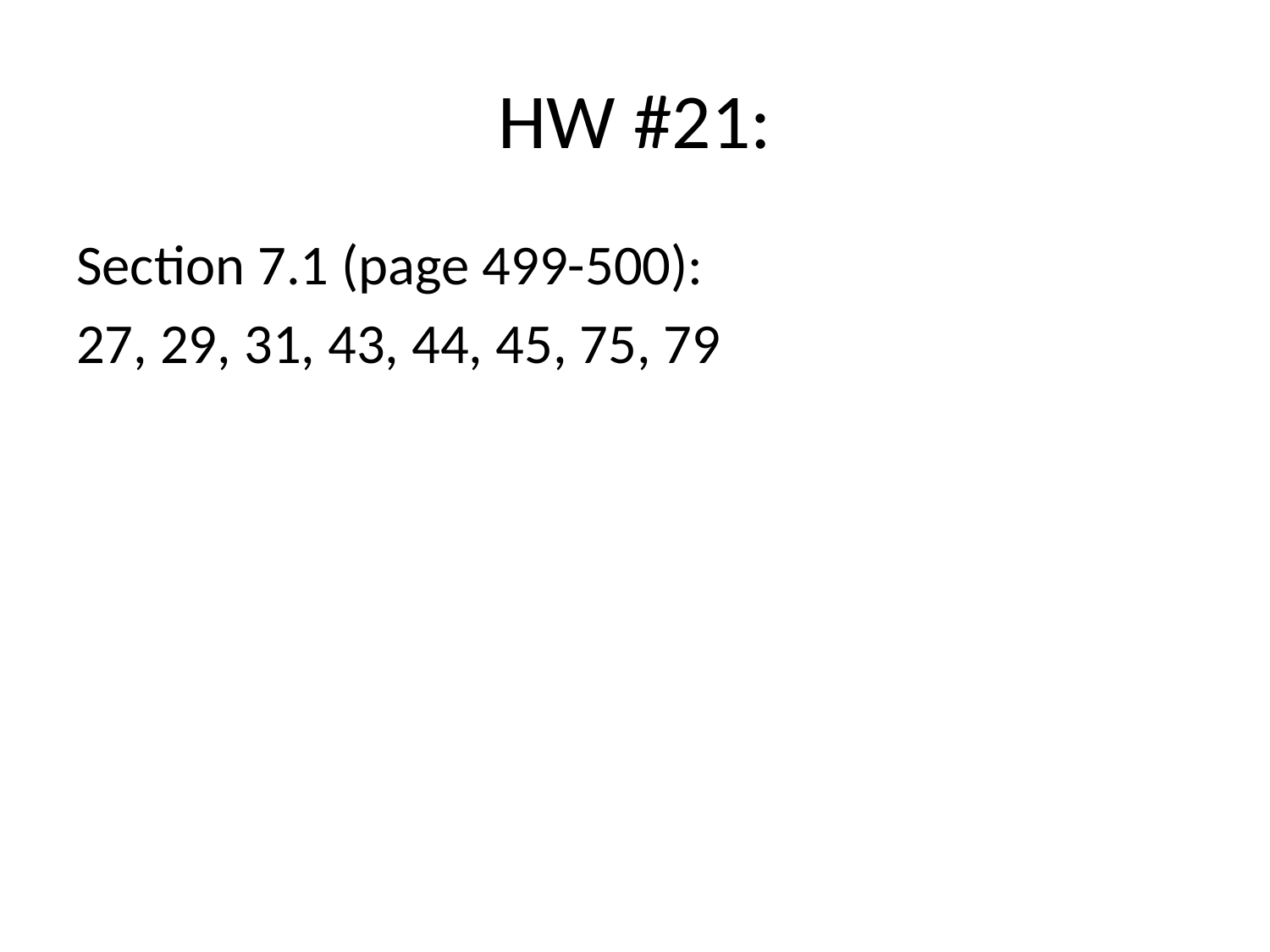

# HW #21:
Section 7.1 (page 499-500):
27, 29, 31, 43, 44, 45, 75, 79